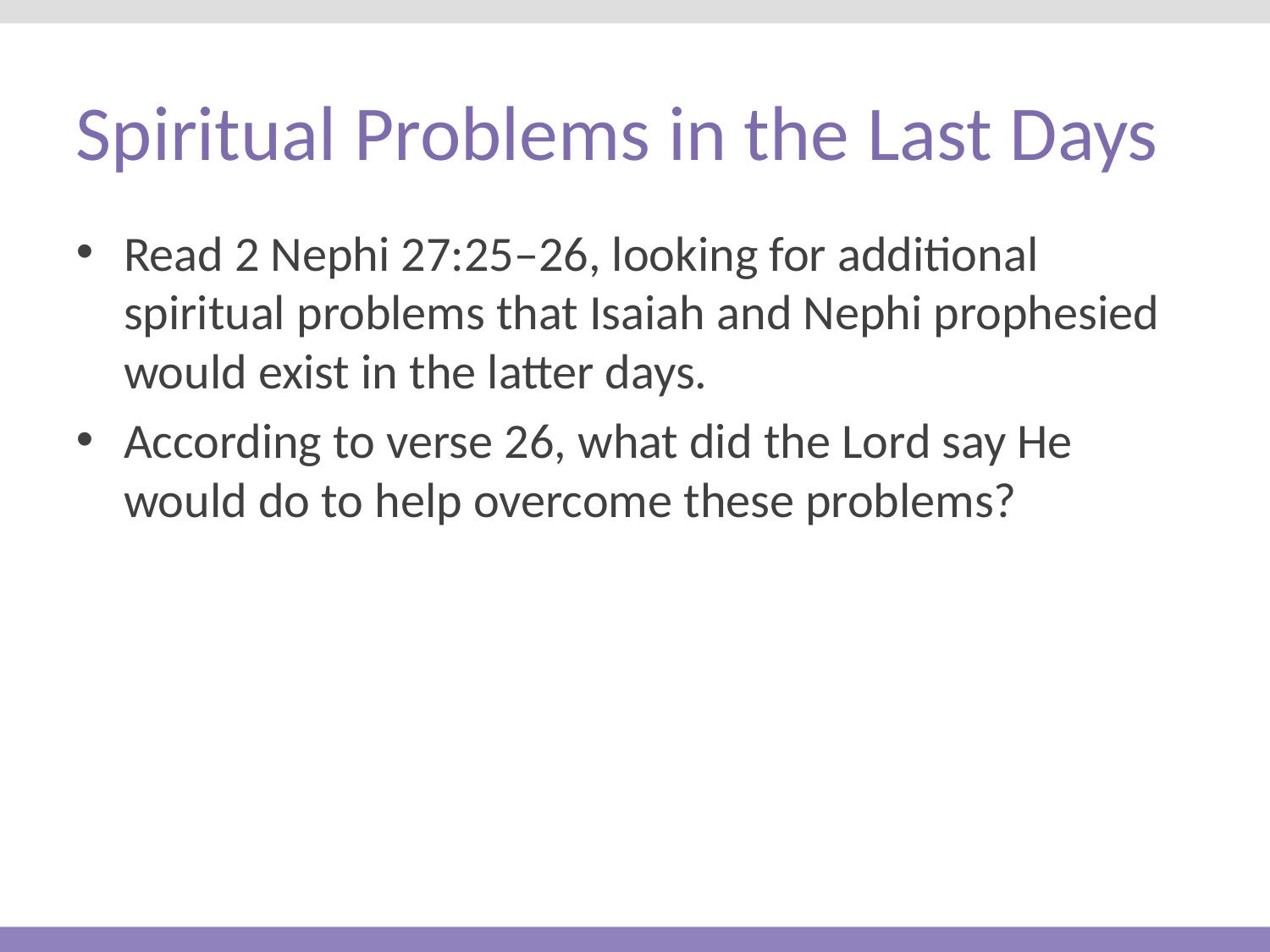

# Spiritual Problems in the Last Days
Read 2 Nephi 27:25–26, looking for additional spiritual problems that Isaiah and Nephi prophesied would exist in the latter days.
According to verse 26, what did the Lord say He would do to help overcome these problems?